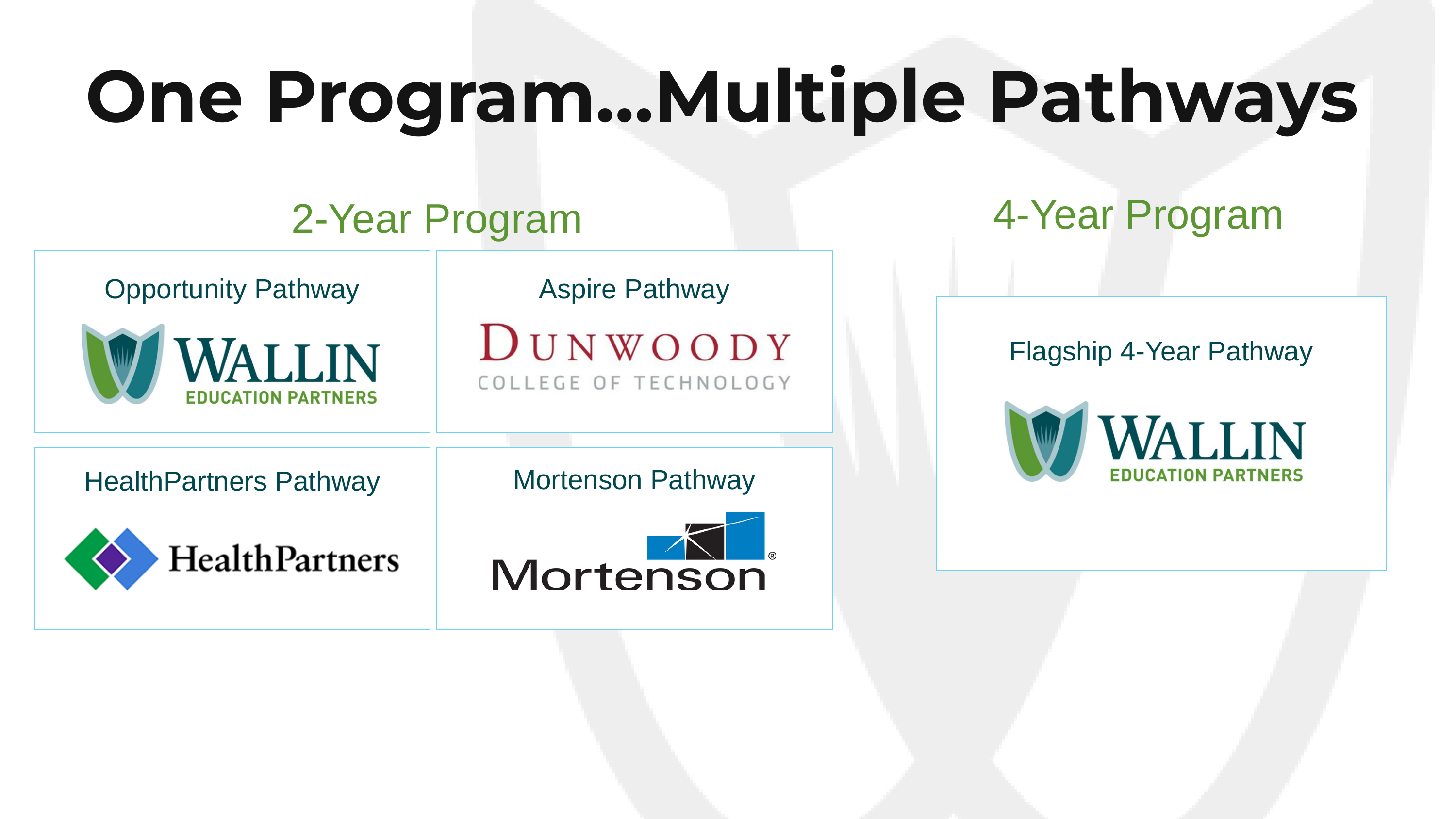

One Program…Multiple Pathways
4-Year Program
2-Year Program

Opportunity Pathway

Aspire Pathway

Flagship 4-Year Pathway

HealthPartners Pathway

Mortenson Pathway